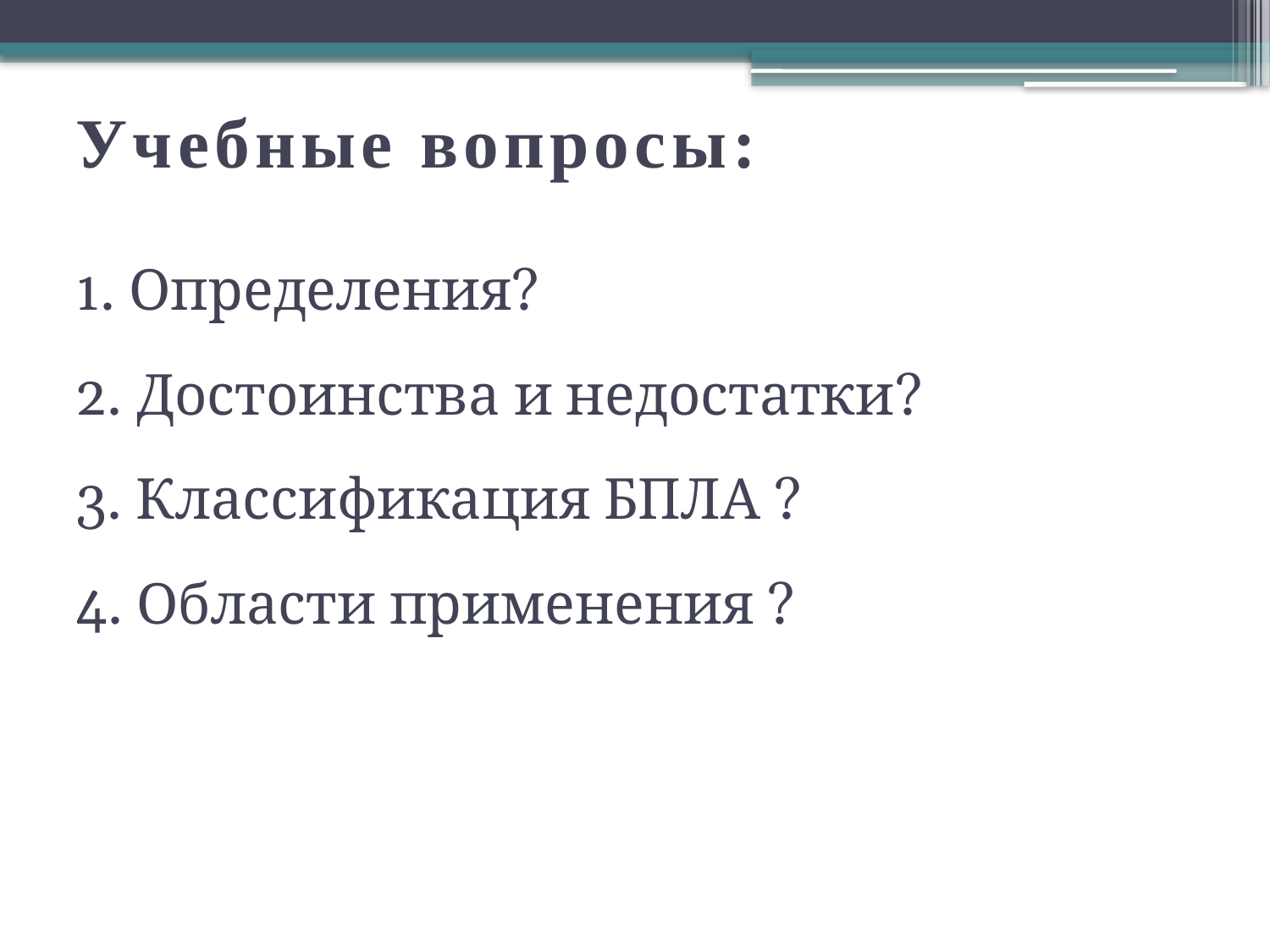

# Учебные вопросы:
1. Определения?
2. Достоинства и недостатки?
3. Классификация БПЛА ?
4. Области применения ?